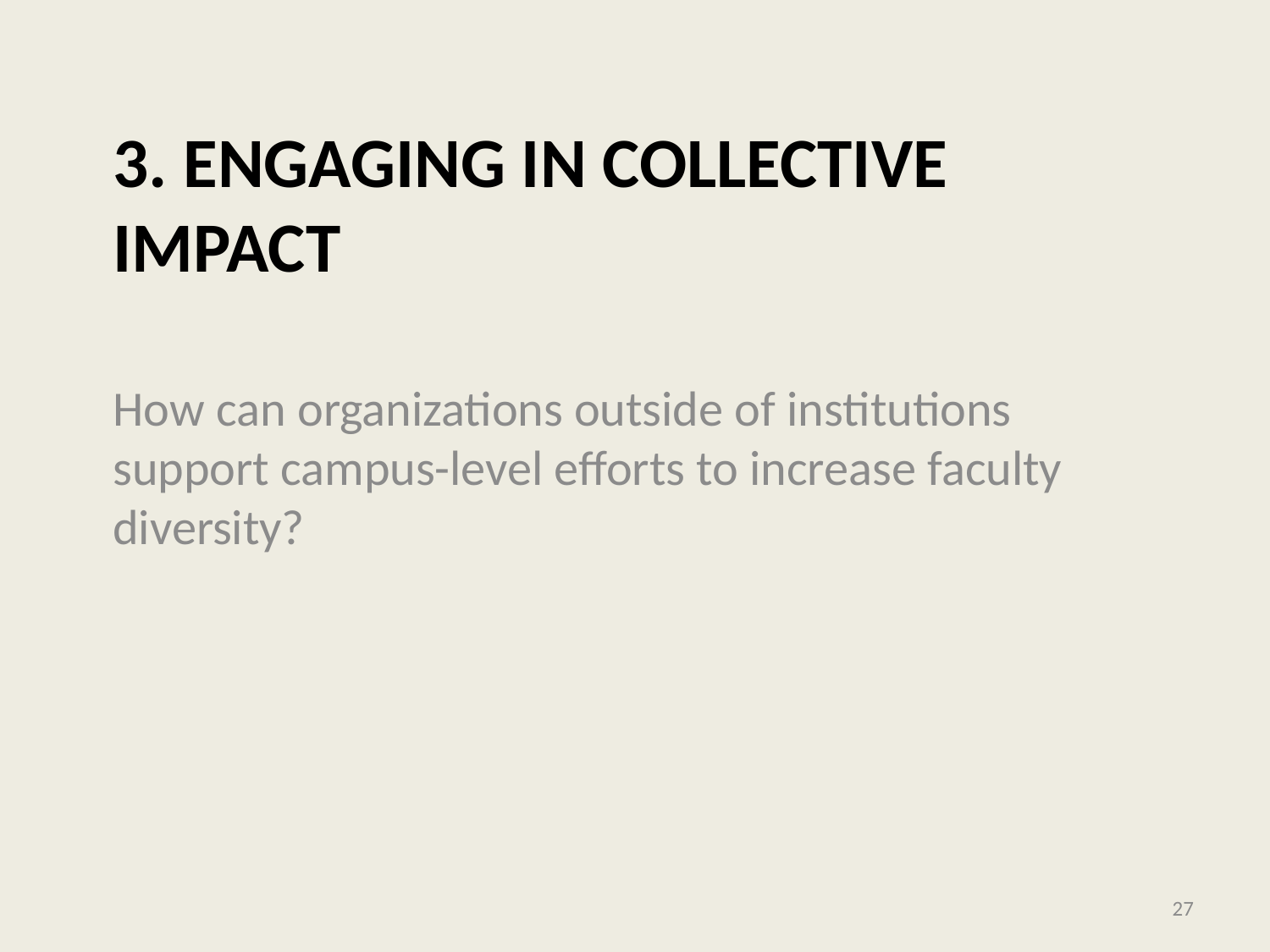

# 3. Engaging in Collective impact
How can organizations outside of institutions support campus-level efforts to increase faculty diversity?
27